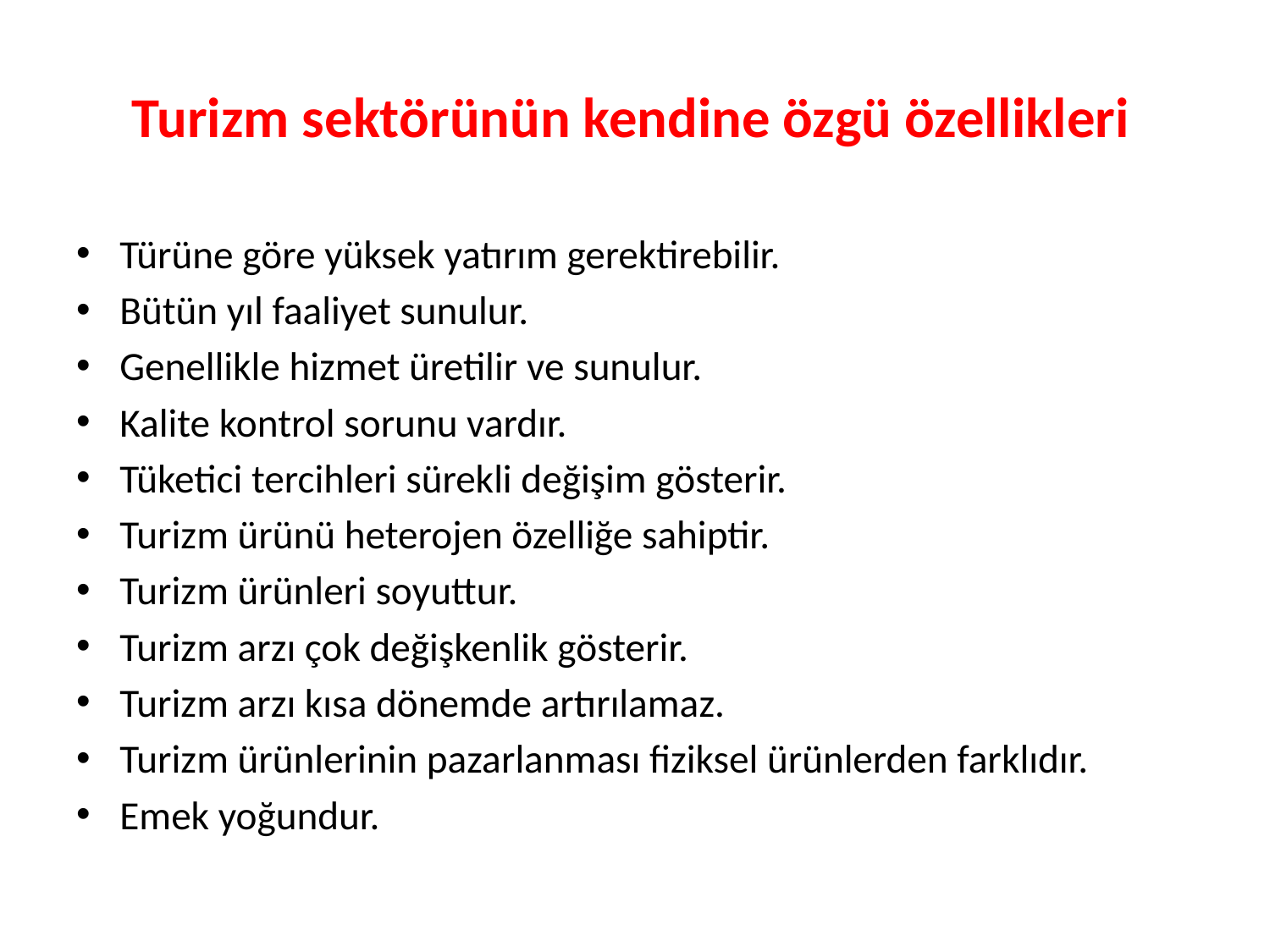

# Turizm sektörünün kendine özgü özellikleri
Türüne göre yüksek yatırım gerektirebilir.
Bütün yıl faaliyet sunulur.
Genellikle hizmet üretilir ve sunulur.
Kalite kontrol sorunu vardır.
Tüketici tercihleri sürekli değişim gösterir.
Turizm ürünü heterojen özelliğe sahiptir.
Turizm ürünleri soyuttur.
Turizm arzı çok değişkenlik gösterir.
Turizm arzı kısa dönemde artırılamaz.
Turizm ürünlerinin pazarlanması fiziksel ürünlerden farklıdır.
Emek yoğundur.